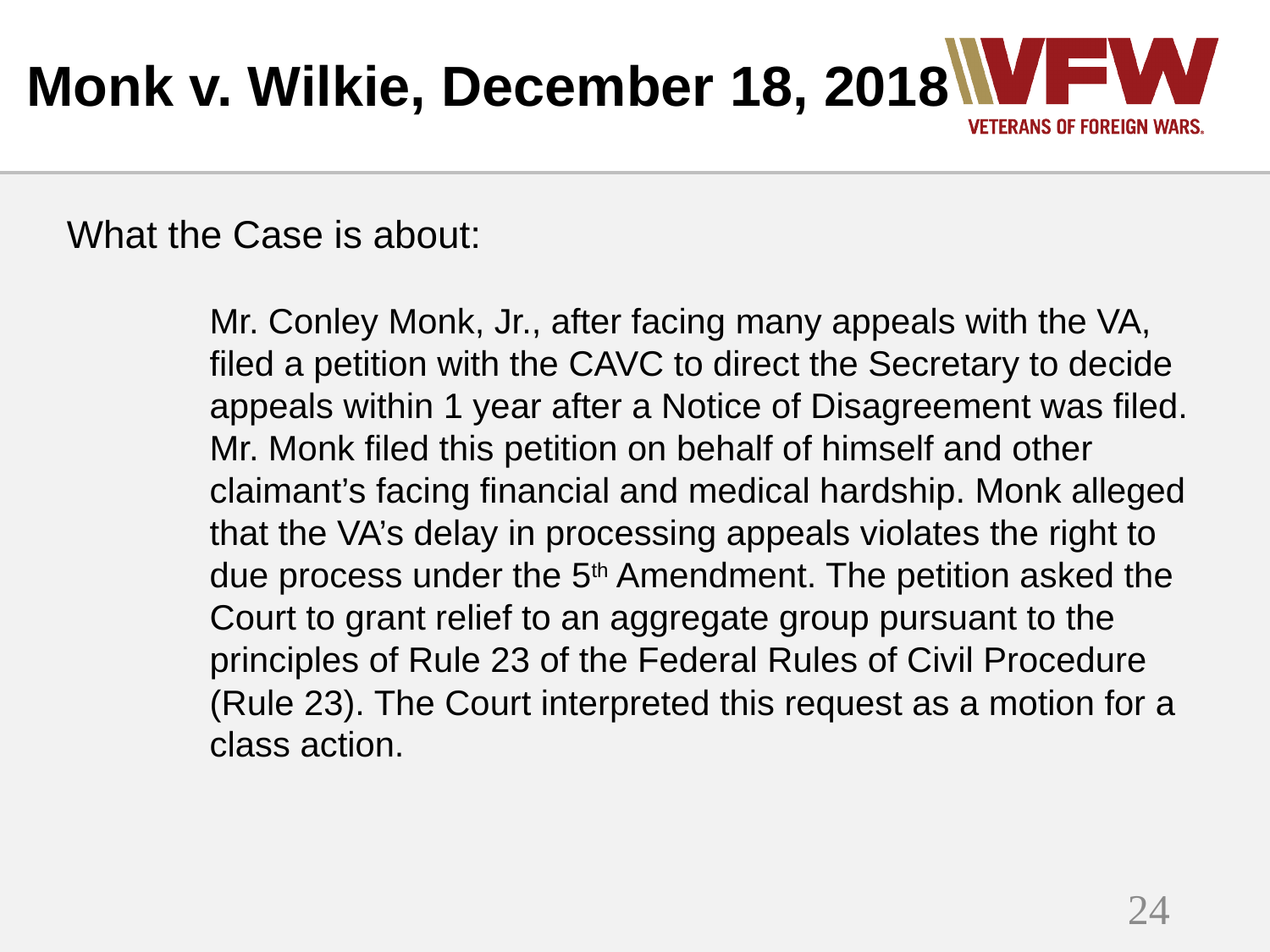

# Monk v. Wilkie, December 18, 2018
What the Case is about:

Mr. Conley Monk, Jr., after facing many appeals with the VA, filed a petition with the CAVC to direct the Secretary to decide appeals within 1 year after a Notice of Disagreement was filed. Mr. Monk filed this petition on behalf of himself and other claimant’s facing financial and medical hardship. Monk alleged that the VA’s delay in processing appeals violates the right to due process under the 5th Amendment. The petition asked the Court to grant relief to an aggregate group pursuant to the principles of Rule 23 of the Federal Rules of Civil Procedure (Rule 23). The Court interpreted this request as a motion for a class action.
24